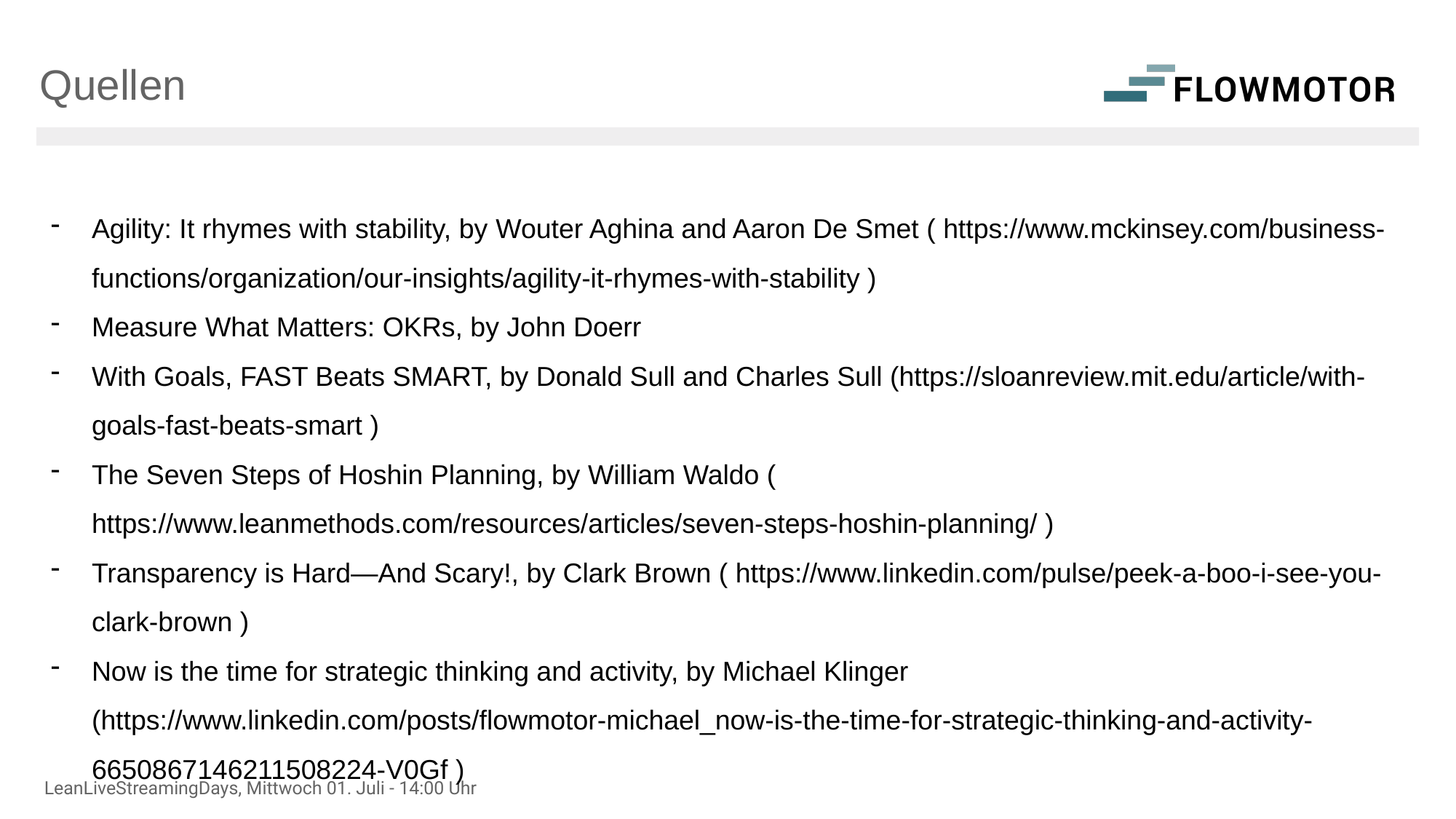

Quellen

Agility: It rhymes with stability, by Wouter Aghina and Aaron De Smet ( https://www.mckinsey.com/business-functions/organization/our-insights/agility-it-rhymes-with-stability )
Measure What Matters: OKRs, by John Doerr
With Goals, FAST Beats SMART, by Donald Sull and Charles Sull (https://sloanreview.mit.edu/article/with-goals-fast-beats-smart )
The Seven Steps of Hoshin Planning, by William Waldo ( https://www.leanmethods.com/resources/articles/seven-steps-hoshin-planning/ )
Transparency is Hard—And Scary!, by Clark Brown ( https://www.linkedin.com/pulse/peek-a-boo-i-see-you-clark-brown )
Now is the time for strategic thinking and activity, by Michael Klinger (https://www.linkedin.com/posts/flowmotor-michael_now-is-the-time-for-strategic-thinking-and-activity-6650867146211508224-V0Gf )